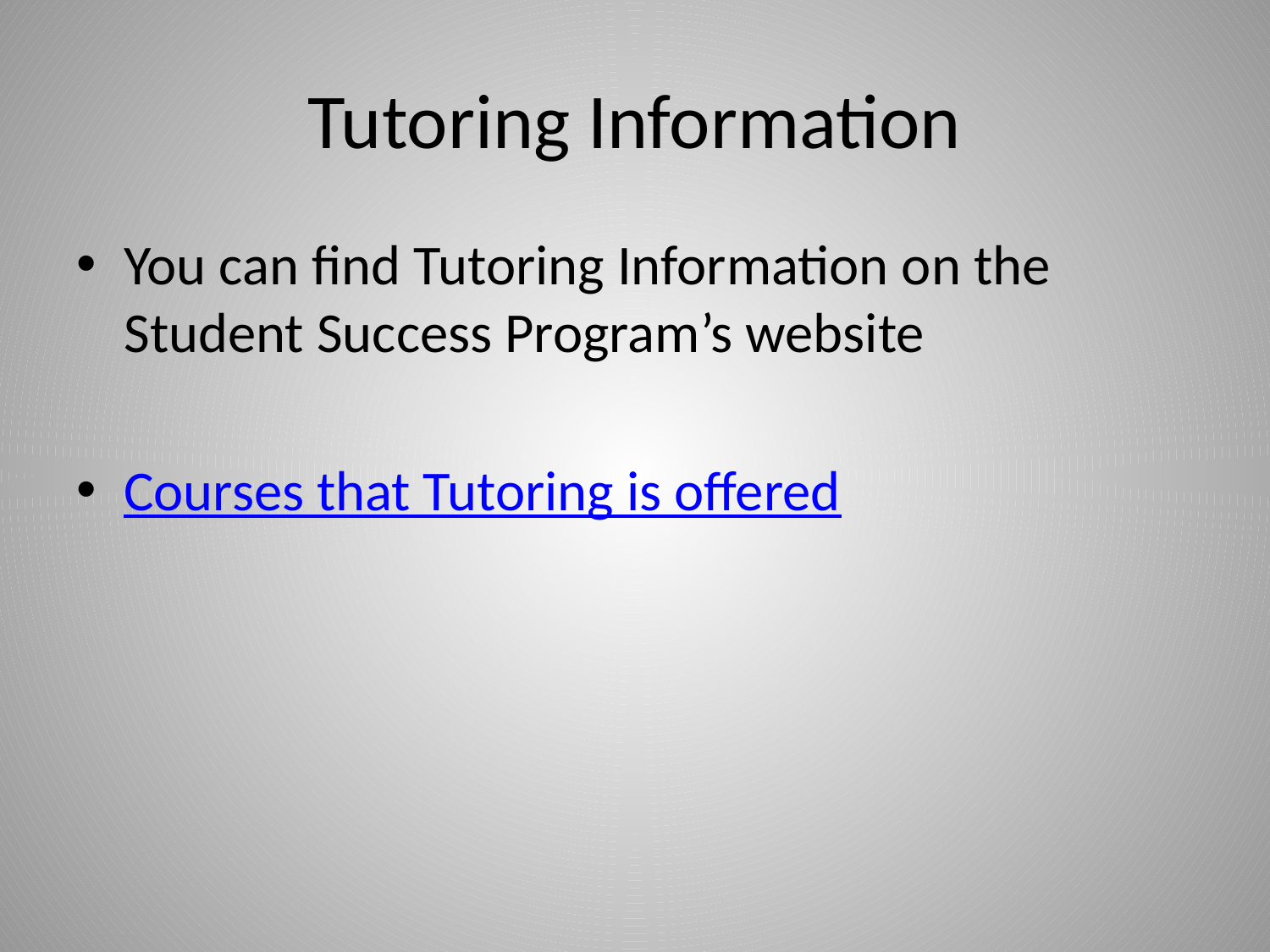

# Tutoring Information
You can find Tutoring Information on the Student Success Program’s website

Courses that Tutoring is offered